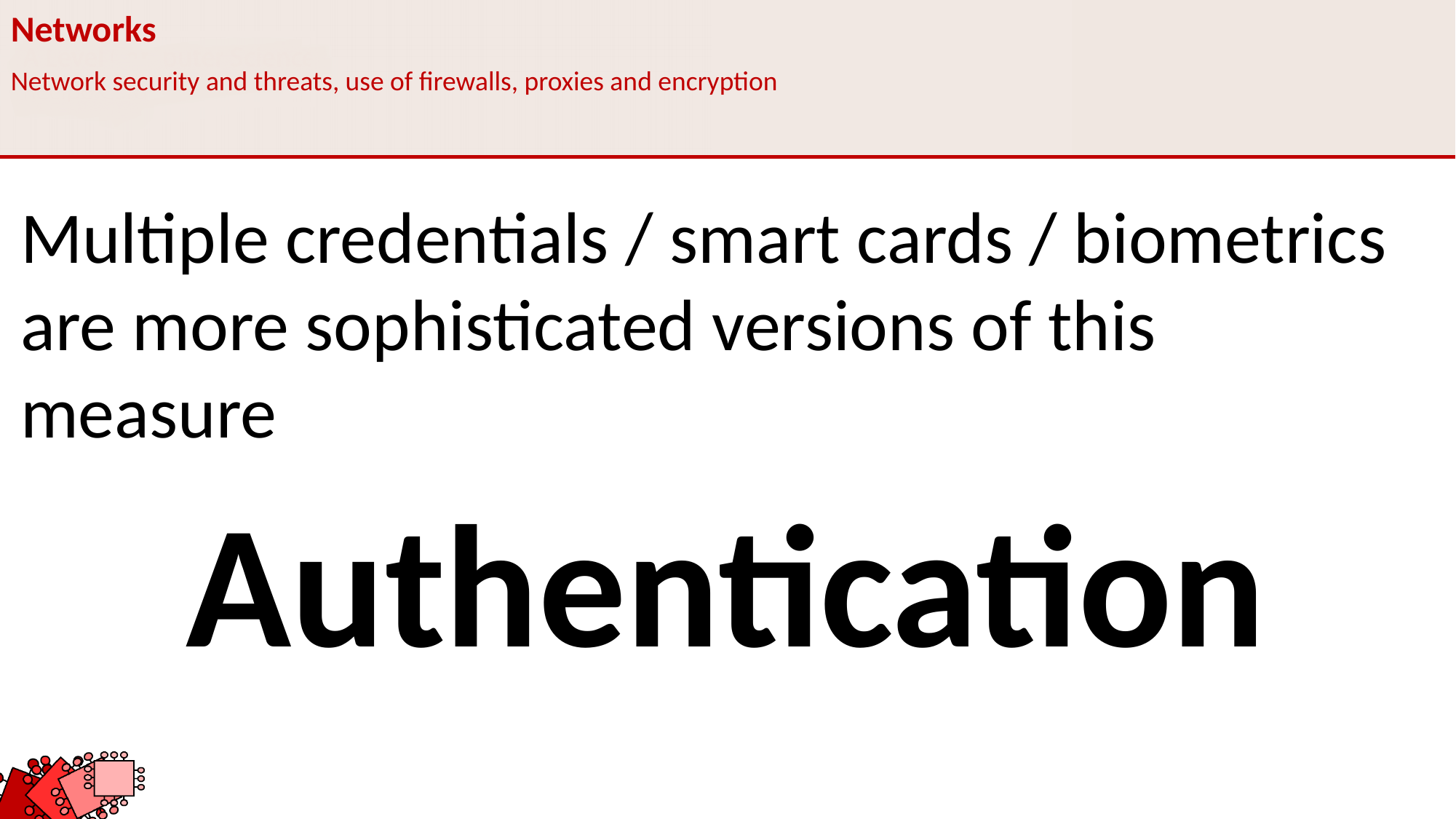

Networks
Network security and threats, use of firewalls, proxies and encryption
Multiple credentials / smart cards / biometrics are more sophisticated versions of this measure

Authentication